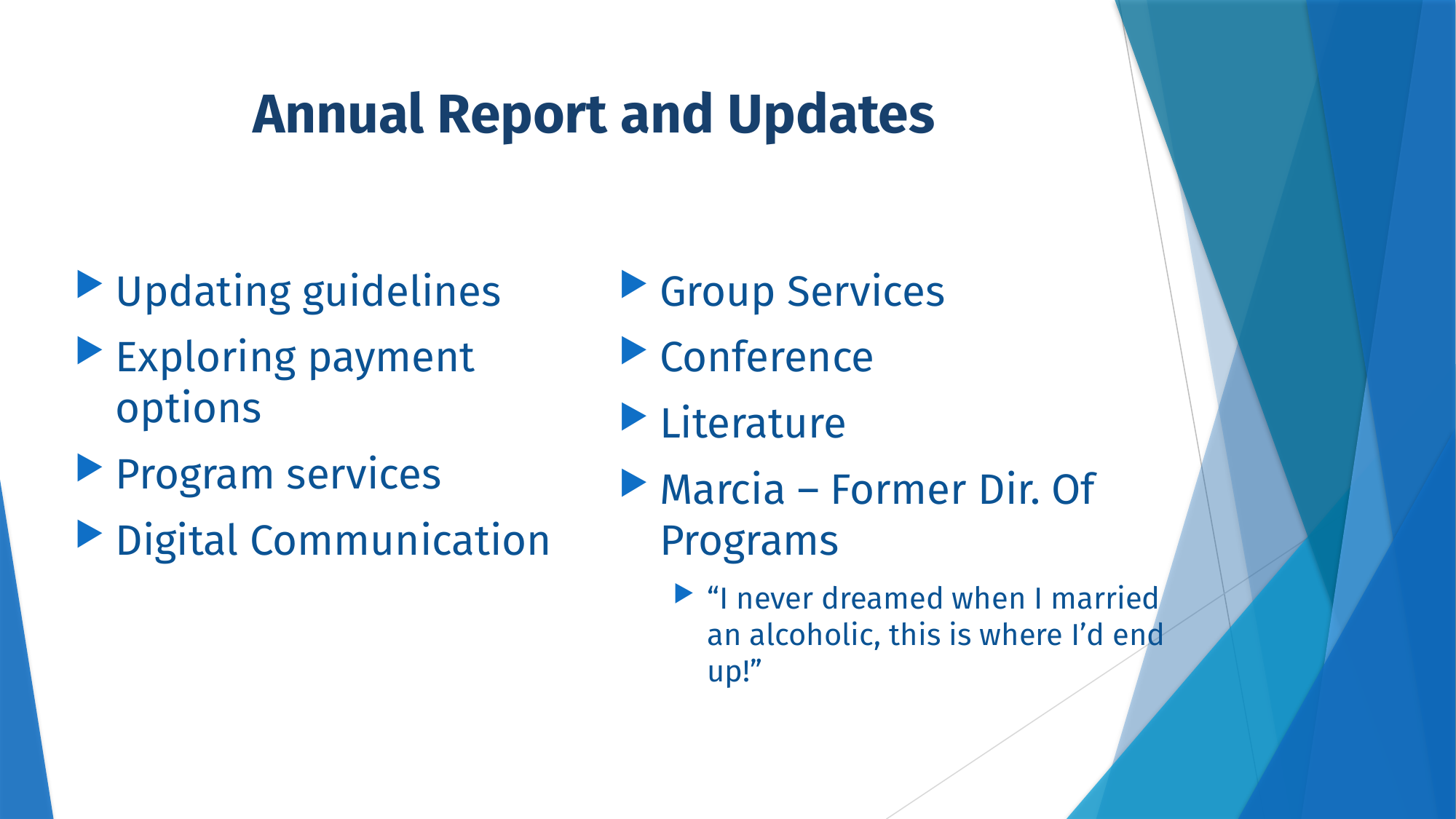

# Annual Report and Updates
Group Services
Conference
Literature
Marcia – Former Dir. Of Programs
“I never dreamed when I married an alcoholic, this is where I’d end up!”

Updating guidelines
Exploring payment options
Program services
Digital Communication